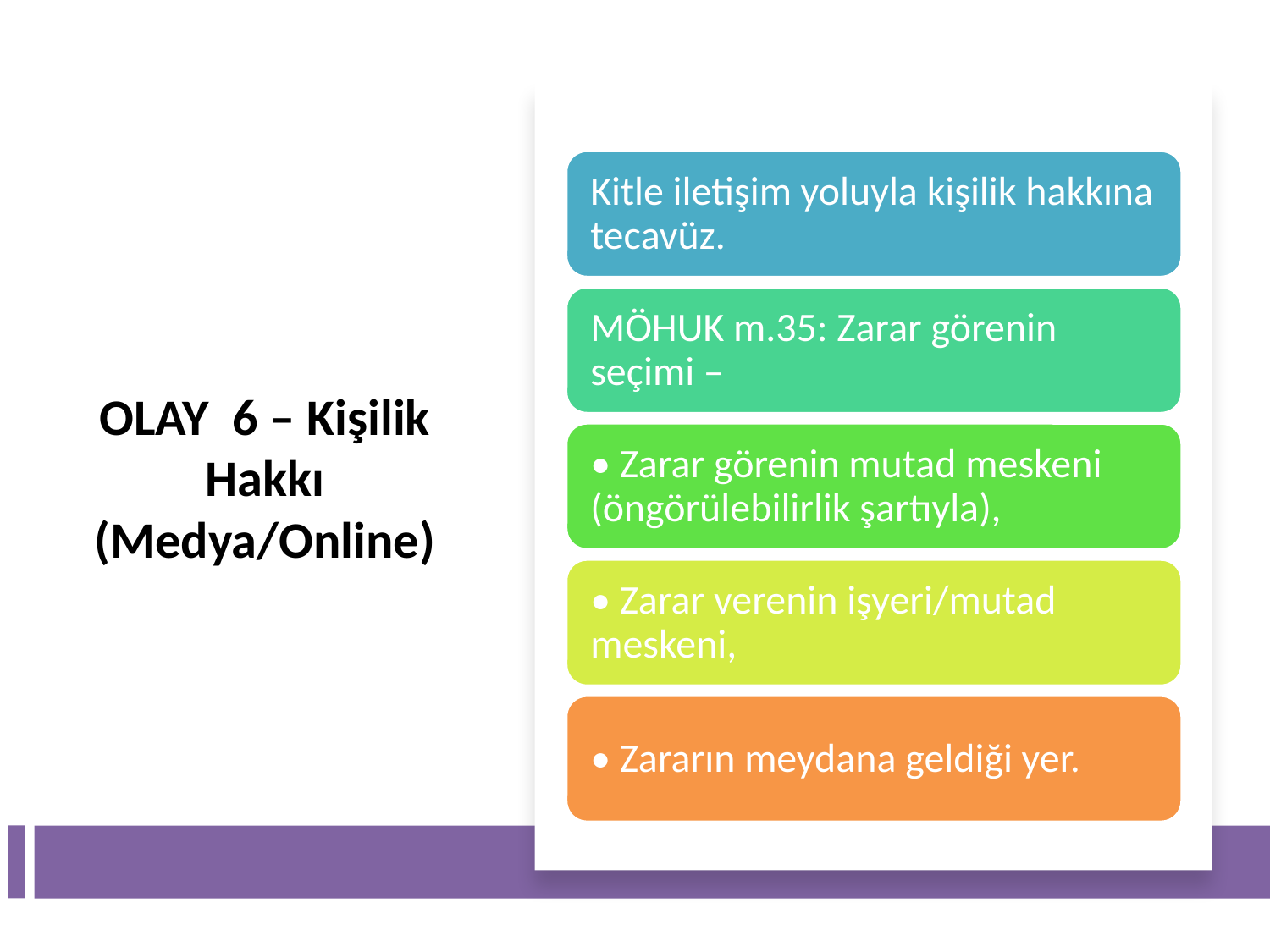

Kitle iletişim yoluyla kişilik hakkına tecavüz.
MÖHUK m.35: Zarar görenin seçimi –
• Zarar görenin mutad meskeni (öngörülebilirlik şartıyla),
• Zarar verenin işyeri/mutad meskeni,
• Zararın meydana geldiği yer.
# OLAY  6 – Kişilik Hakkı (Medya/Online)